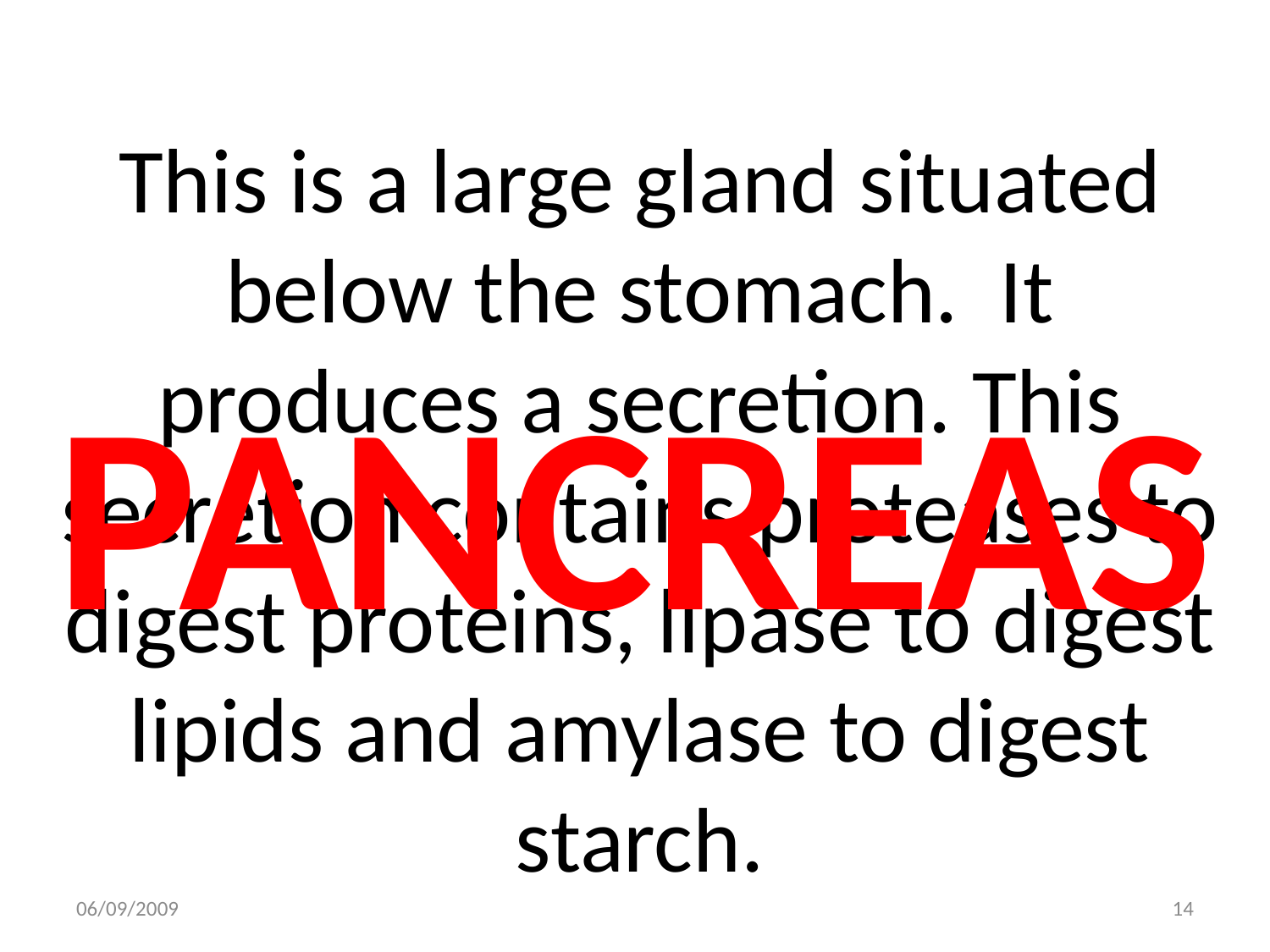

# This is a large gland situated below the stomach.  It produces a secretion. This secretion contains proteases to digest proteins, lipase to digest lipids and amylase to digest starch.
PANCREAS
06/09/2009
14